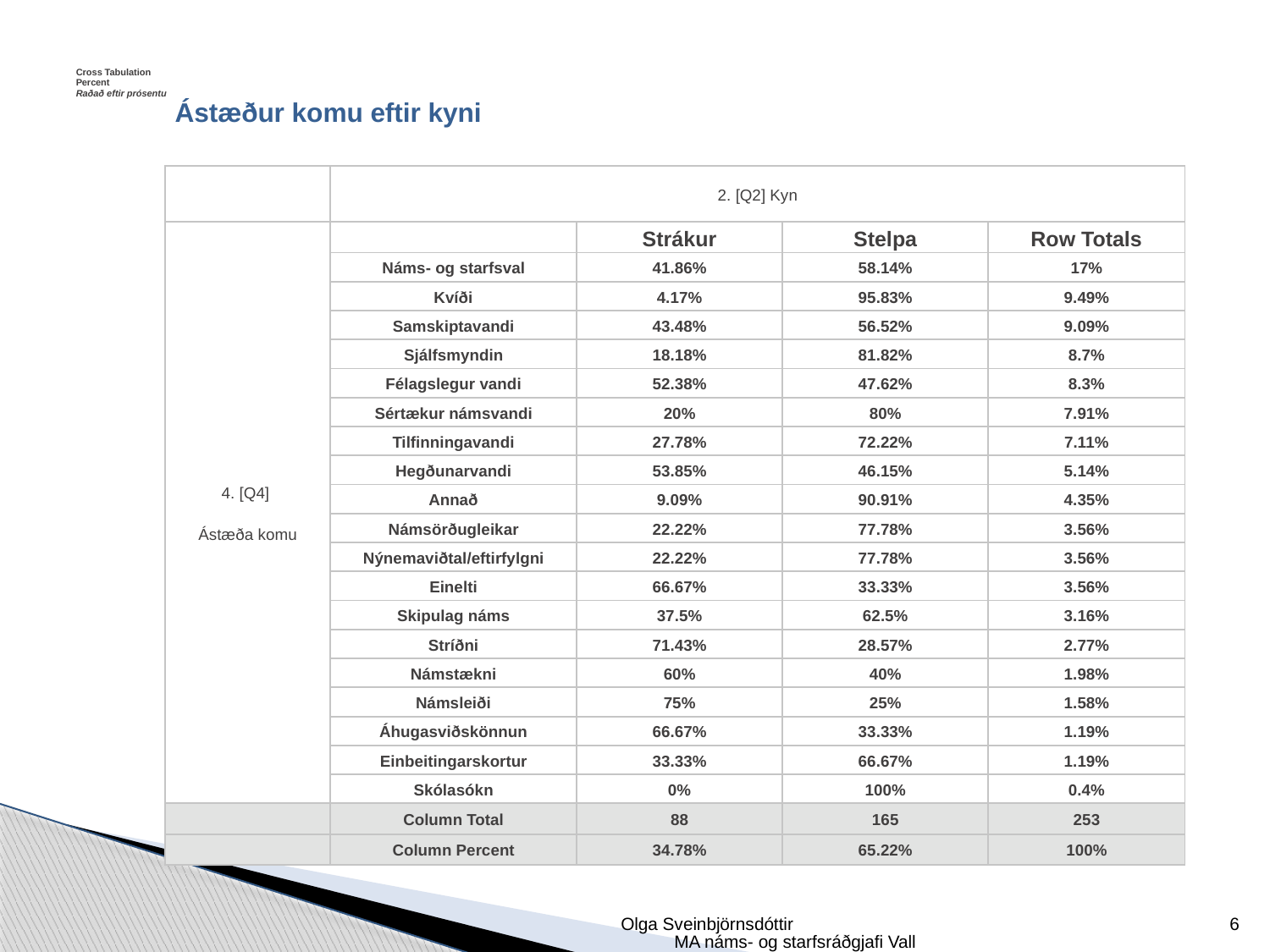

# Cross Tabulation Percent Raðað eftir prósentu Ástæður komu eftir kyni
|  | 2. [Q2] Kyn |  |  |  |
| --- | --- | --- | --- | --- |
| 4. [Q4] Ástæða komu |  | Strákur | Stelpa | Row Totals |
|  | Náms- og starfsval | 41.86% | 58.14% | 17% |
|  | Kvíði | 4.17% | 95.83% | 9.49% |
|  | Samskiptavandi | 43.48% | 56.52% | 9.09% |
|  | Sjálfsmyndin | 18.18% | 81.82% | 8.7% |
|  | Félagslegur vandi | 52.38% | 47.62% | 8.3% |
|  | Sértækur námsvandi | 20% | 80% | 7.91% |
|  | Tilfinningavandi | 27.78% | 72.22% | 7.11% |
|  | Hegðunarvandi | 53.85% | 46.15% | 5.14% |
|  | Annað | 9.09% | 90.91% | 4.35% |
|  | Námsörðugleikar | 22.22% | 77.78% | 3.56% |
|  | Nýnemaviðtal/eftirfylgni | 22.22% | 77.78% | 3.56% |
|  | Einelti | 66.67% | 33.33% | 3.56% |
|  | Skipulag náms | 37.5% | 62.5% | 3.16% |
|  | Stríðni | 71.43% | 28.57% | 2.77% |
|  | Námstækni | 60% | 40% | 1.98% |
|  | Námsleiði | 75% | 25% | 1.58% |
|  | Áhugasviðskönnun | 66.67% | 33.33% | 1.19% |
|  | Einbeitingarskortur | 33.33% | 66.67% | 1.19% |
|  | Skólasókn | 0% | 100% | 0.4% |
|  | Column Total | 88 | 165 | 253 |
|  | Column Percent | 34.78% | 65.22% | 100% |
Olga Sveinbjörnsdóttir                                     MA náms- og starfsráðgjafi Vallaskóla.- Haustönn 2013
6